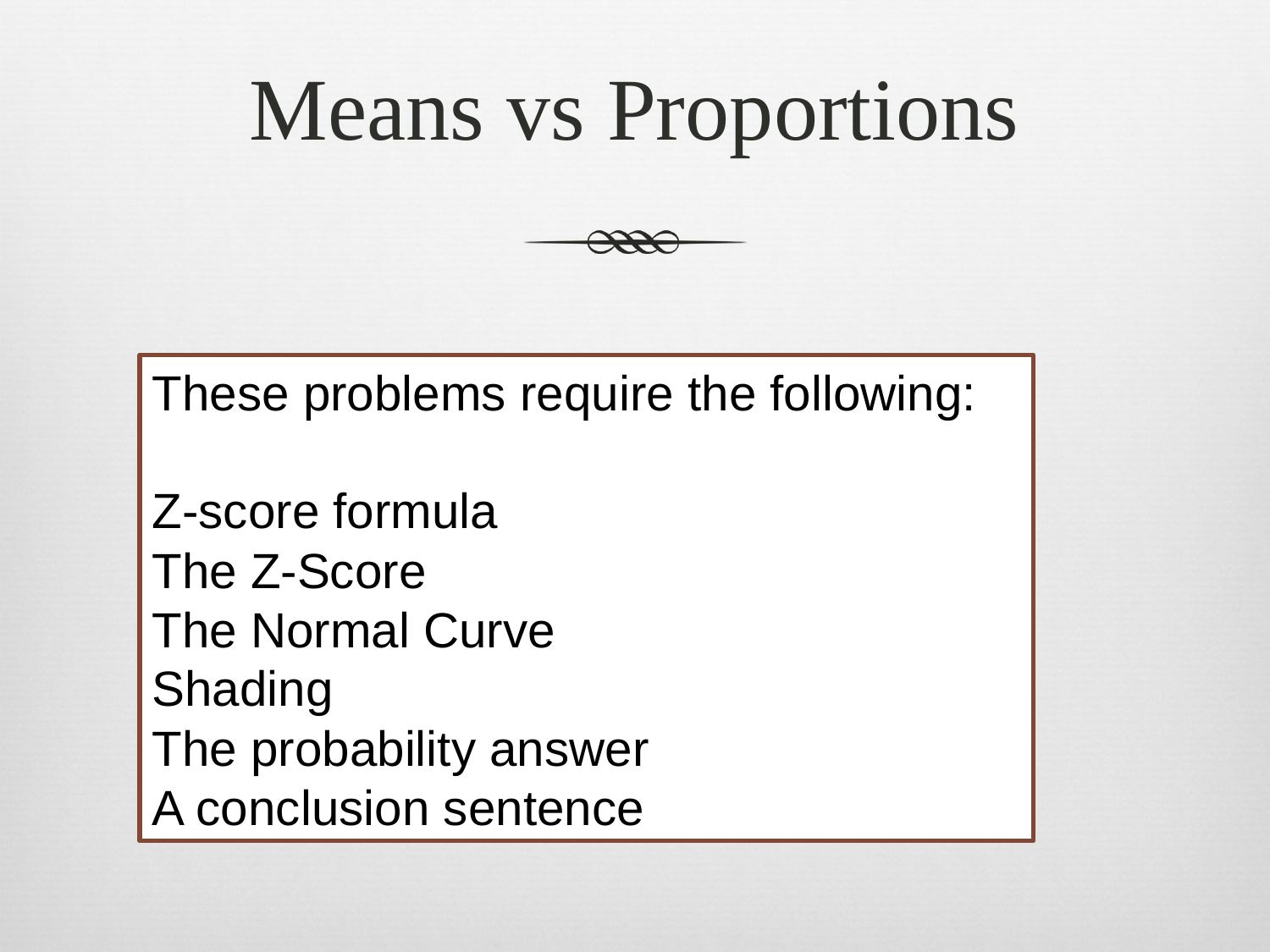

# Means vs Proportions
These problems require the following:

Z-score formula
The Z-Score
The Normal Curve
Shading
The probability answer
A conclusion sentence